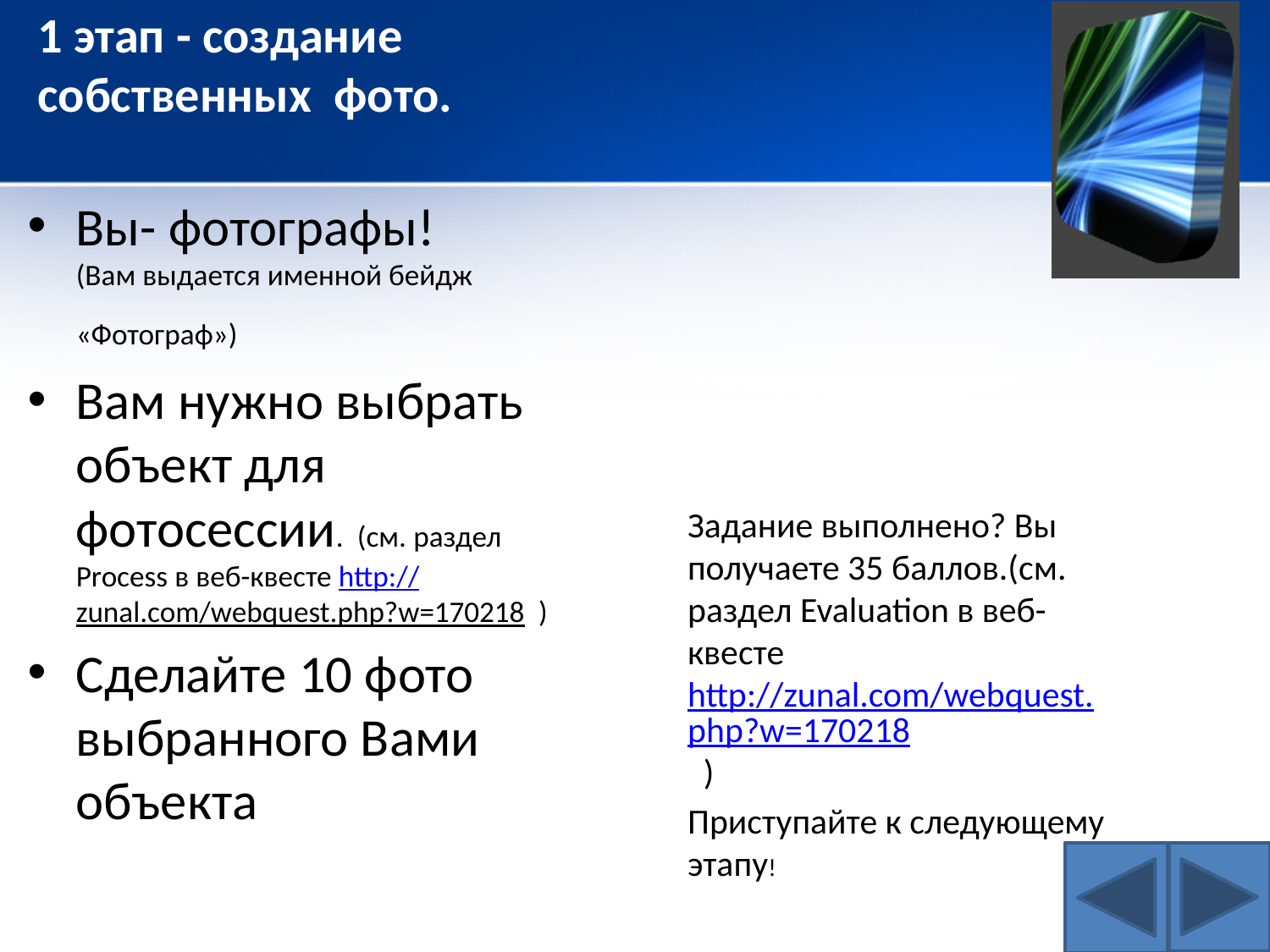

# 1 этап - создание собственных  фото.
Вы- фотографы!      (Вам выдается именной бейдж «Фотограф»)
Вам нужно выбрать объект для фотосессии.  (см. раздел Process в веб-квесте http://zunal.com/webquest.php?w=170218  )
Cделайте 10 фото выбранного Вами объекта

Задание выполнено? Вы получаете 35 баллов.(см. раздел Evaluation в веб-квесте http://zunal.com/webquest.php?w=170218  )
Приступайте к следующему этапу!